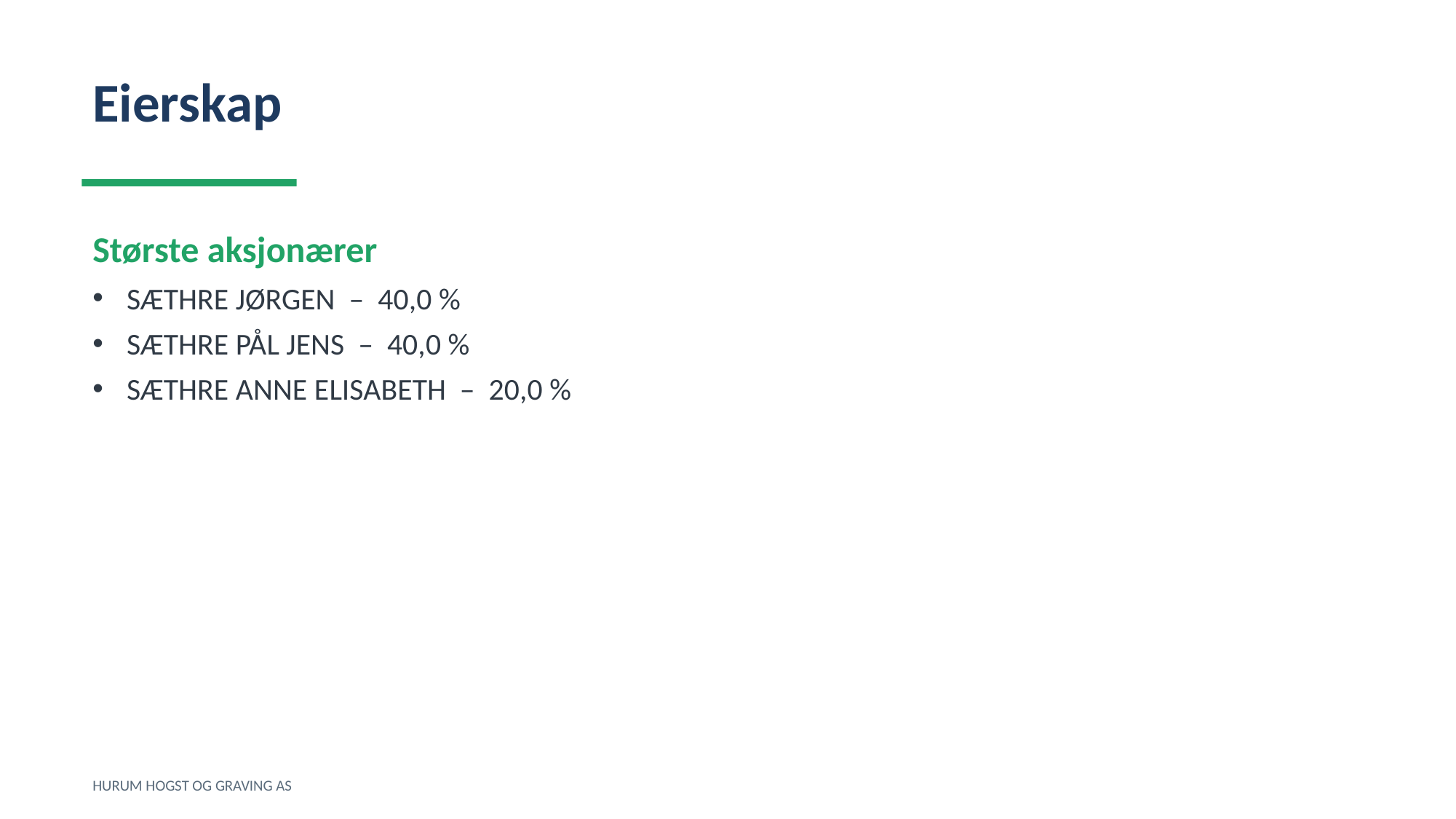

Eierskap

Største aksjonærer
SÆTHRE JØRGEN  –  40,0 %
SÆTHRE PÅL JENS  –  40,0 %
SÆTHRE ANNE ELISABETH  –  20,0 %
HURUM HOGST OG GRAVING AS